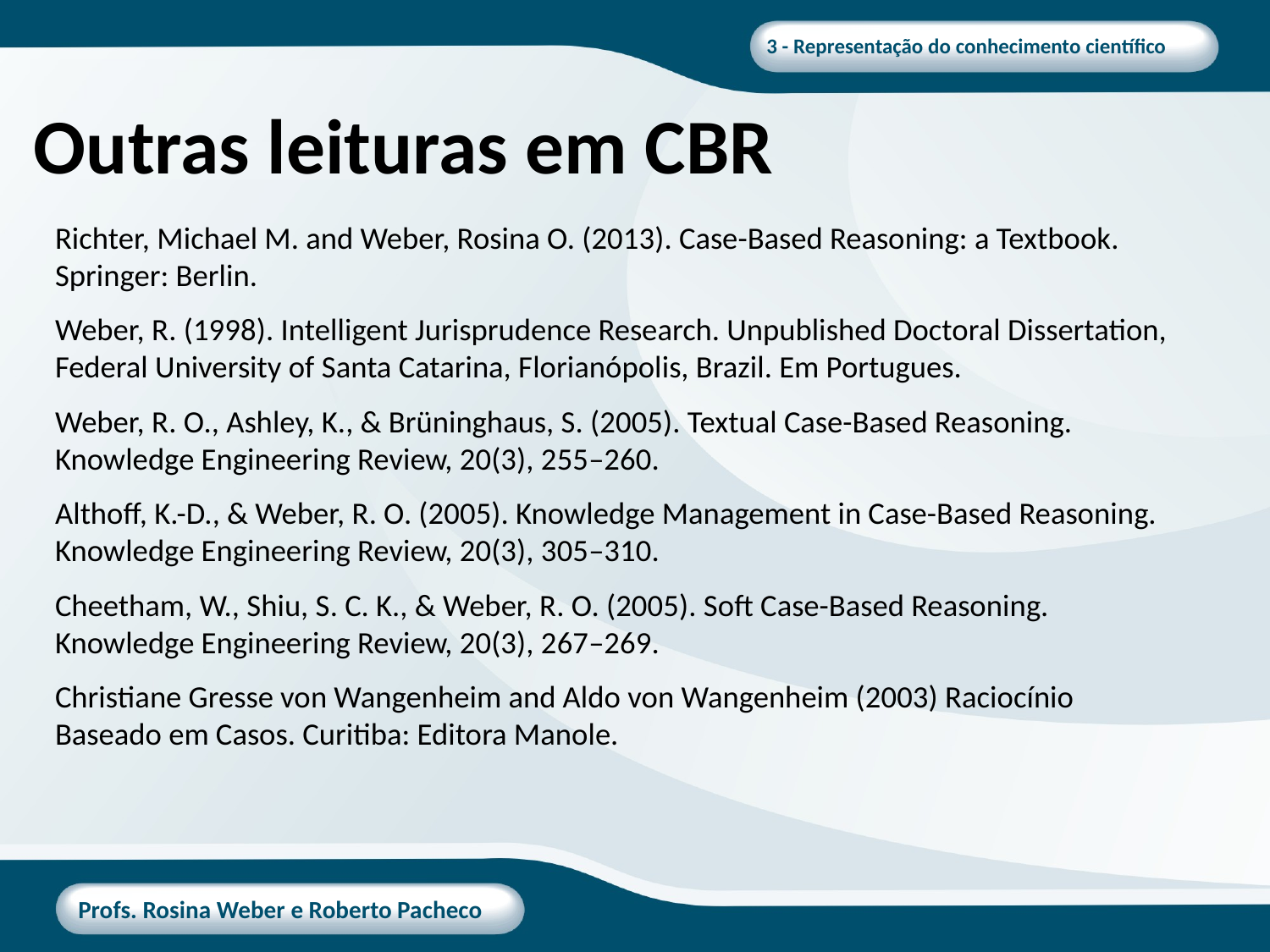

# Outras leituras em CBR
Richter, Michael M. and Weber, Rosina O. (2013). Case-Based Reasoning: a Textbook. Springer: Berlin.
Weber, R. (1998). Intelligent Jurisprudence Research. Unpublished Doctoral Dissertation, Federal University of Santa Catarina, Florianópolis, Brazil. Em Portugues.
Weber, R. O., Ashley, K., & Brüninghaus, S. (2005). Textual Case-Based Reasoning. Knowledge Engineering Review, 20(3), 255–260.
Althoff, K.-D., & Weber, R. O. (2005). Knowledge Management in Case-Based Reasoning. Knowledge Engineering Review, 20(3), 305–310.
Cheetham, W., Shiu, S. C. K., & Weber, R. O. (2005). Soft Case-Based Reasoning. Knowledge Engineering Review, 20(3), 267–269.
Christiane Gresse von Wangenheim and Aldo von Wangenheim (2003) Raciocínio Baseado em Casos. Curitiba: Editora Manole.